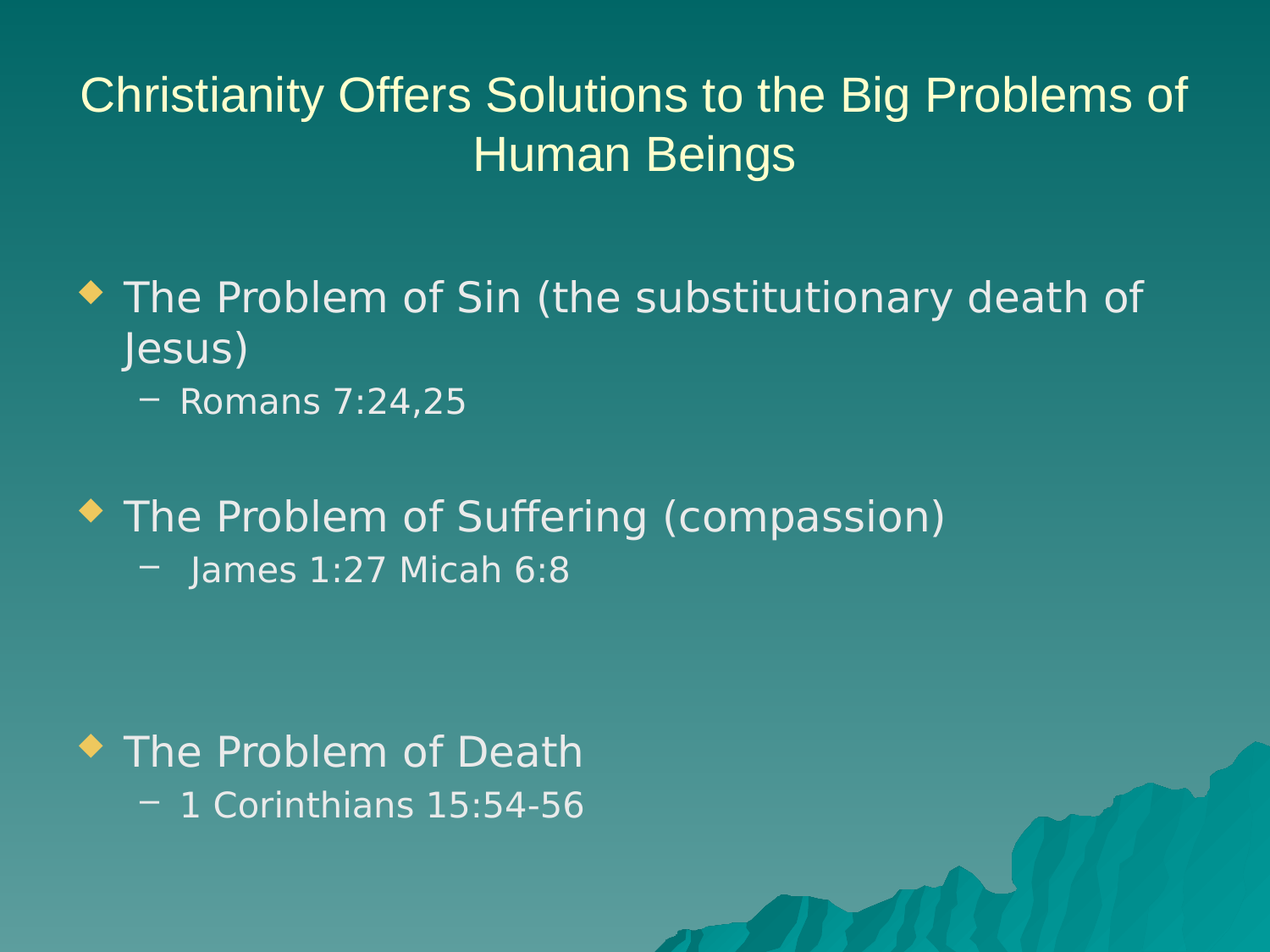

# Christianity Offers Solutions to the Big Problems of Human Beings
The Problem of Sin (the substitutionary death of Jesus)
Romans 7:24,25

The Problem of Suffering (compassion)
 James 1:27 Micah 6:8

The Problem of Death
1 Corinthians 15:54-56